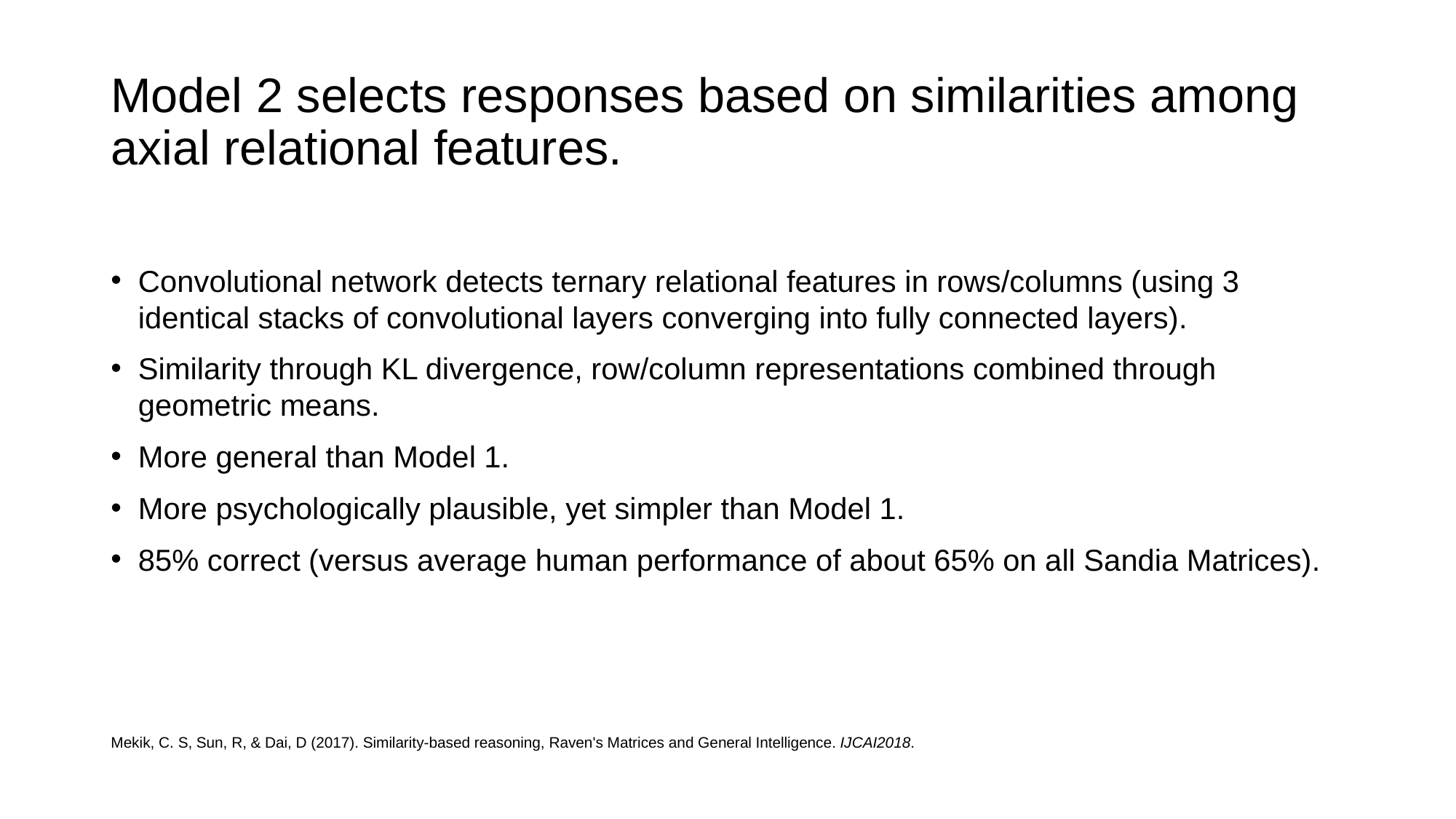

# Model 2 selects responses based on similarities among axial relational features.
Convolutional network detects ternary relational features in rows/columns (using 3 identical stacks of convolutional layers converging into fully connected layers).
Similarity through KL divergence, row/column representations combined through geometric means.
More general than Model 1.
More psychologically plausible, yet simpler than Model 1.
85% correct (versus average human performance of about 65% on all Sandia Matrices).
Mekik, C. S, Sun, R, & Dai, D (2017). Similarity-based reasoning, Raven's Matrices and General Intelligence. IJCAI2018.
18